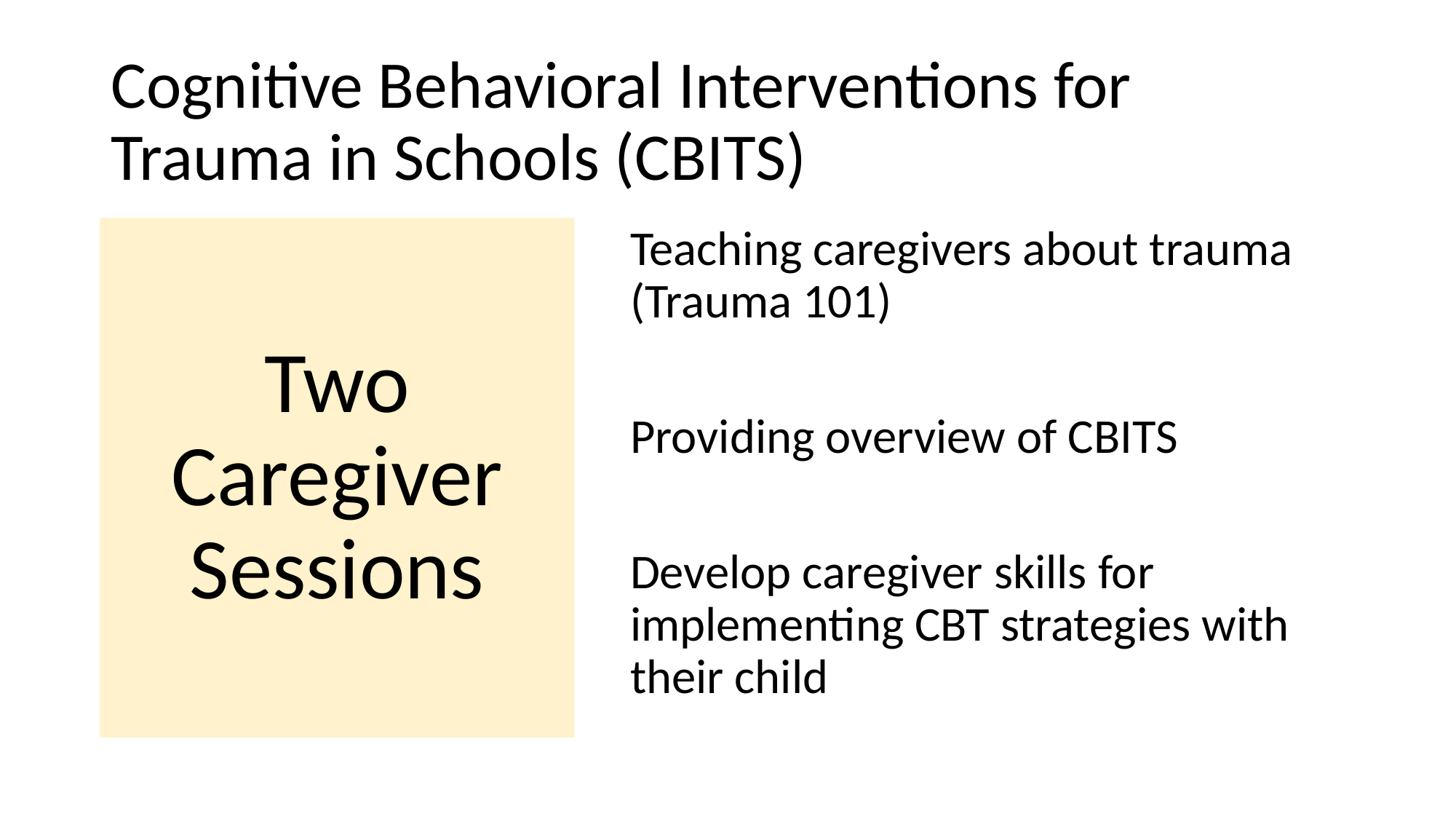

# Cognitive Behavioral Interventions for Trauma in Schools (CBITS)
Two Caregiver Sessions
Teaching caregivers about trauma (Trauma 101)

Providing overview of CBITS

Develop caregiver skills for implementing CBT strategies with their child